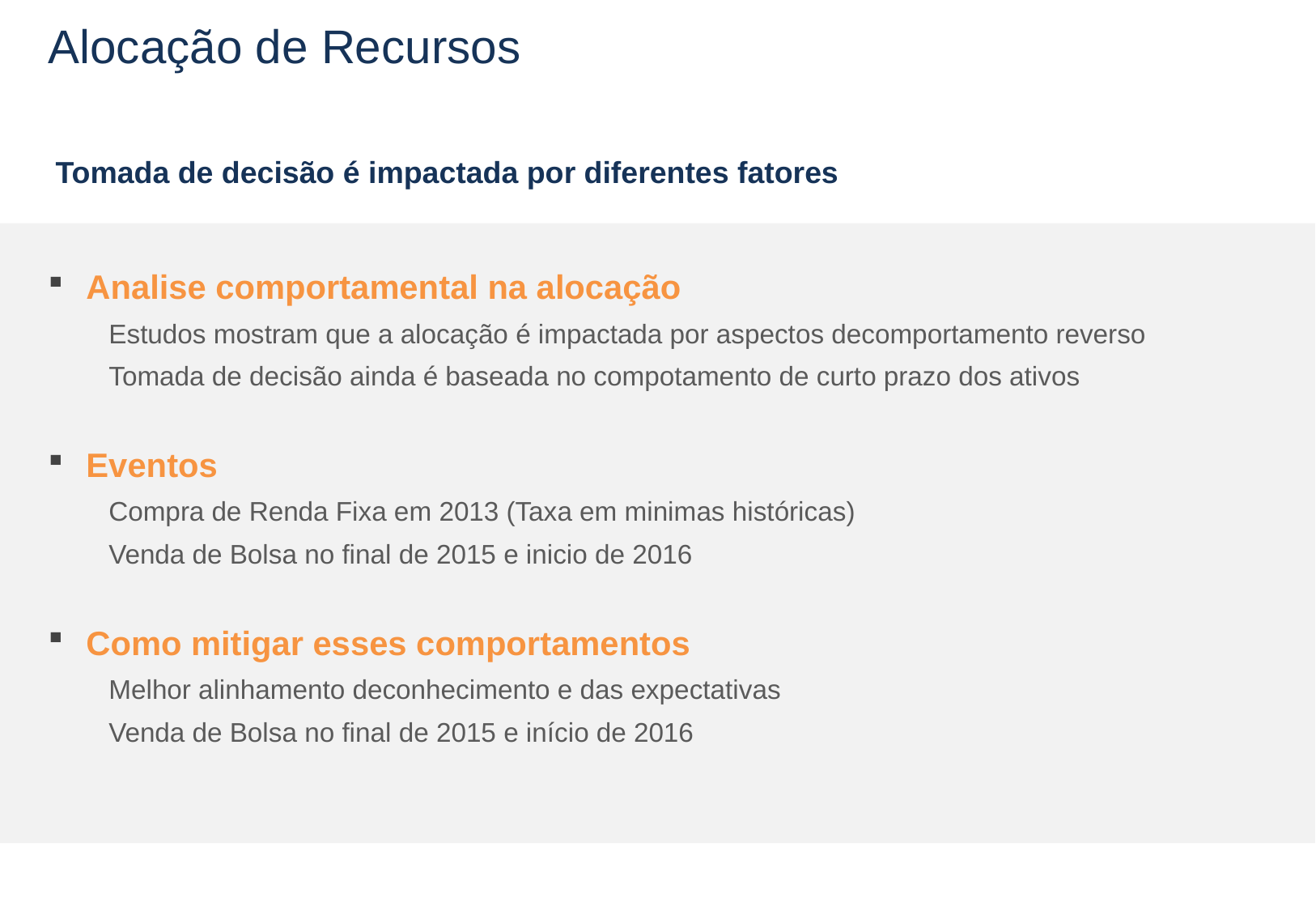

# Alocação de Recursos
Tomada de decisão é impactada por diferentes fatores

Analise comportamental na alocação
Estudos mostram que a alocação é impactada por aspectos decomportamento reverso
Tomada de decisão ainda é baseada no compotamento de curto prazo dos ativos

Eventos
Compra de Renda Fixa em 2013 (Taxa em minimas históricas)
Venda de Bolsa no final de 2015 e inicio de 2016

Como mitigar esses comportamentos
Melhor alinhamento deconhecimento e das expectativas
Venda de Bolsa no final de 2015 e início de 2016